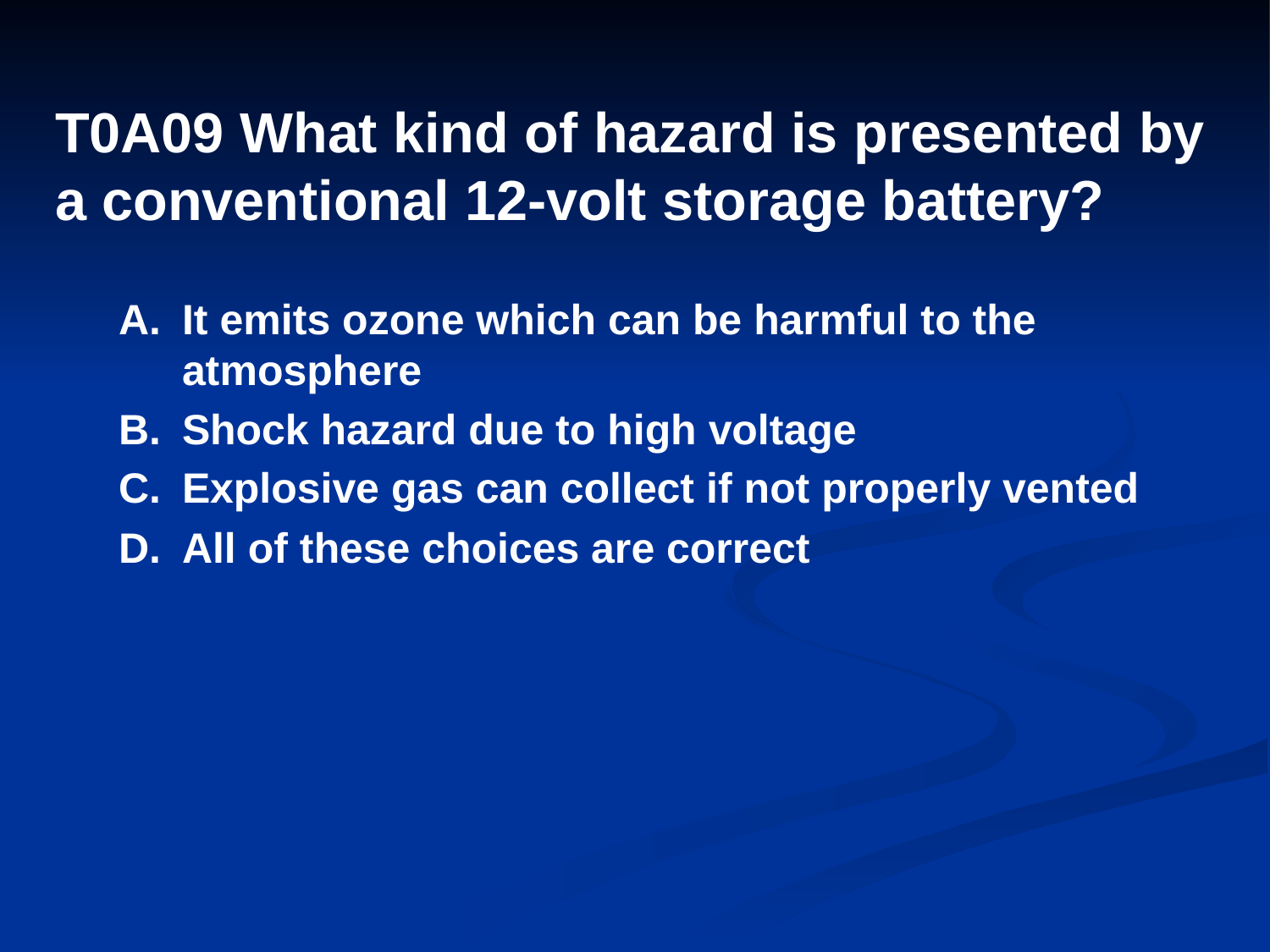

# T0A09 What kind of hazard is presented by a conventional 12-volt storage battery?
A.	It emits ozone which can be harmful to the atmosphere
B.	Shock hazard due to high voltage
C.	Explosive gas can collect if not properly vented
D.	All of these choices are correct